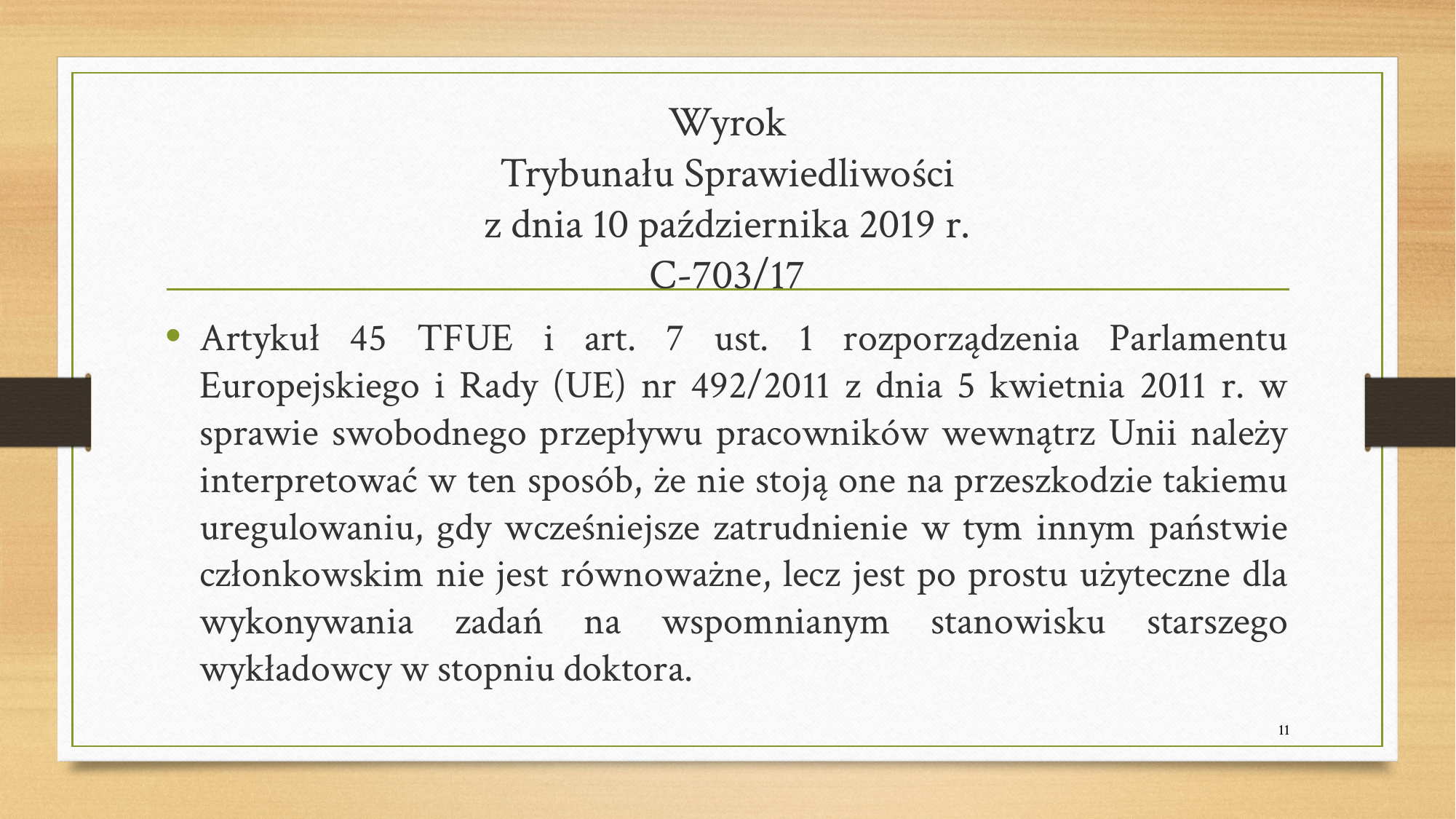

# Wyrok Trybunału Sprawiedliwości z dnia 10 października 2019 r. C-703/17
Artykuł 45 TFUE i art. 7 ust. 1 rozporządzenia Parlamentu Europejskiego i Rady (UE) nr 492/2011 z dnia 5 kwietnia 2011 r. w sprawie swobodnego przepływu pracowników wewnątrz Unii należy interpretować w ten sposób, że nie stoją one na przeszkodzie takiemu uregulowaniu, gdy wcześniejsze zatrudnienie w tym innym państwie członkowskim nie jest równoważne, lecz jest po prostu użyteczne dla wykonywania zadań na wspomnianym stanowisku starszego wykładowcy w stopniu doktora.
11